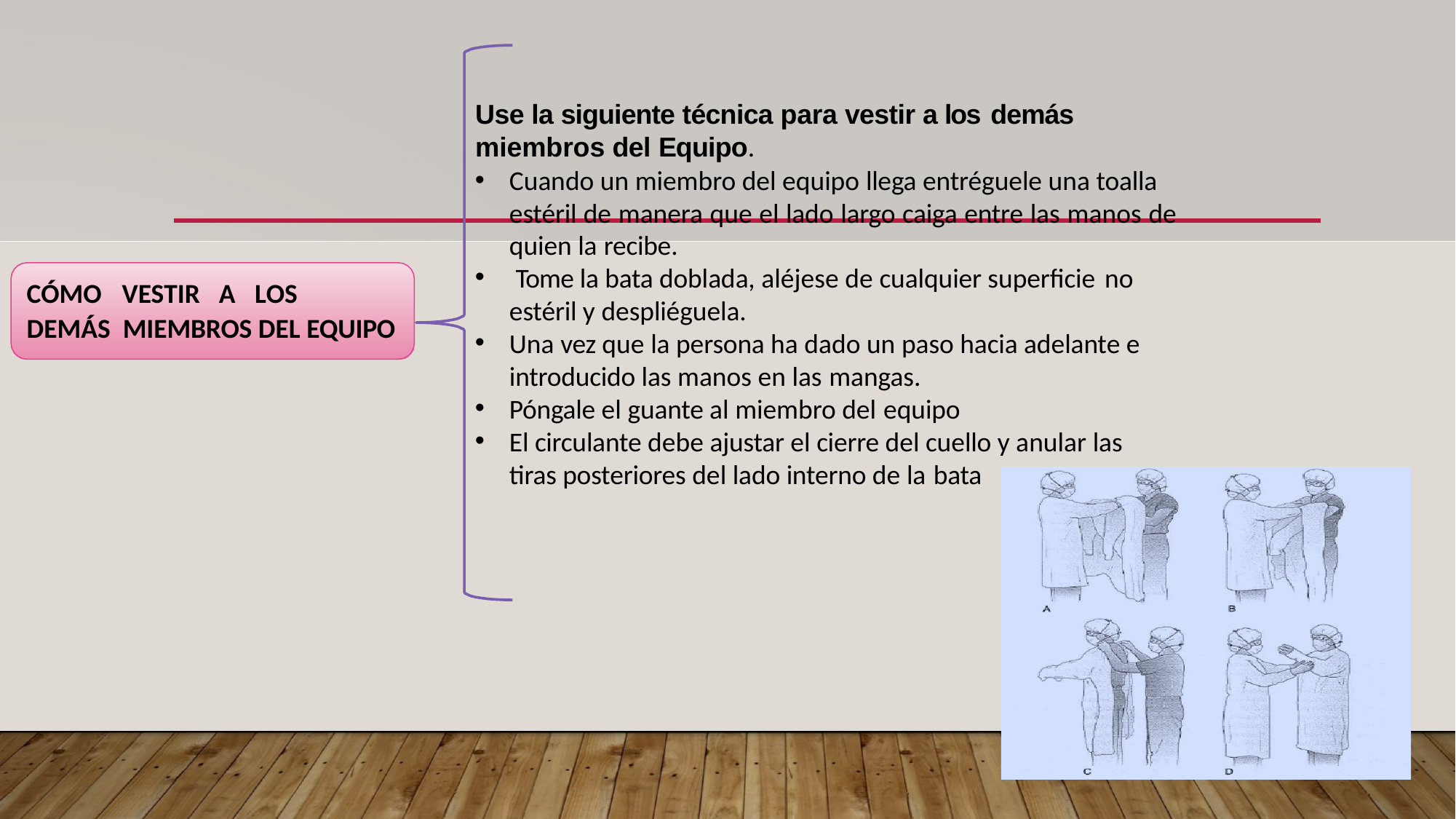

Use la siguiente técnica para vestir a los demás
miembros del Equipo.
Cuando un miembro del equipo llega entréguele una toalla  estéril de manera que el lado largo caiga entre las manos de

quien la recibe.
Tome la bata doblada, aléjese de cualquier superficie no
estéril y despliéguela.
Una vez que la persona ha dado un paso hacia adelante e  introducido las manos en las mangas.
Póngale el guante al miembro del equipo
El circulante debe ajustar el cierre del cuello y anular las
tiras posteriores del lado interno de la bata

CÓMO	VESTIR	A	LOS	DEMÁS  MIEMBROS DEL EQUIPO